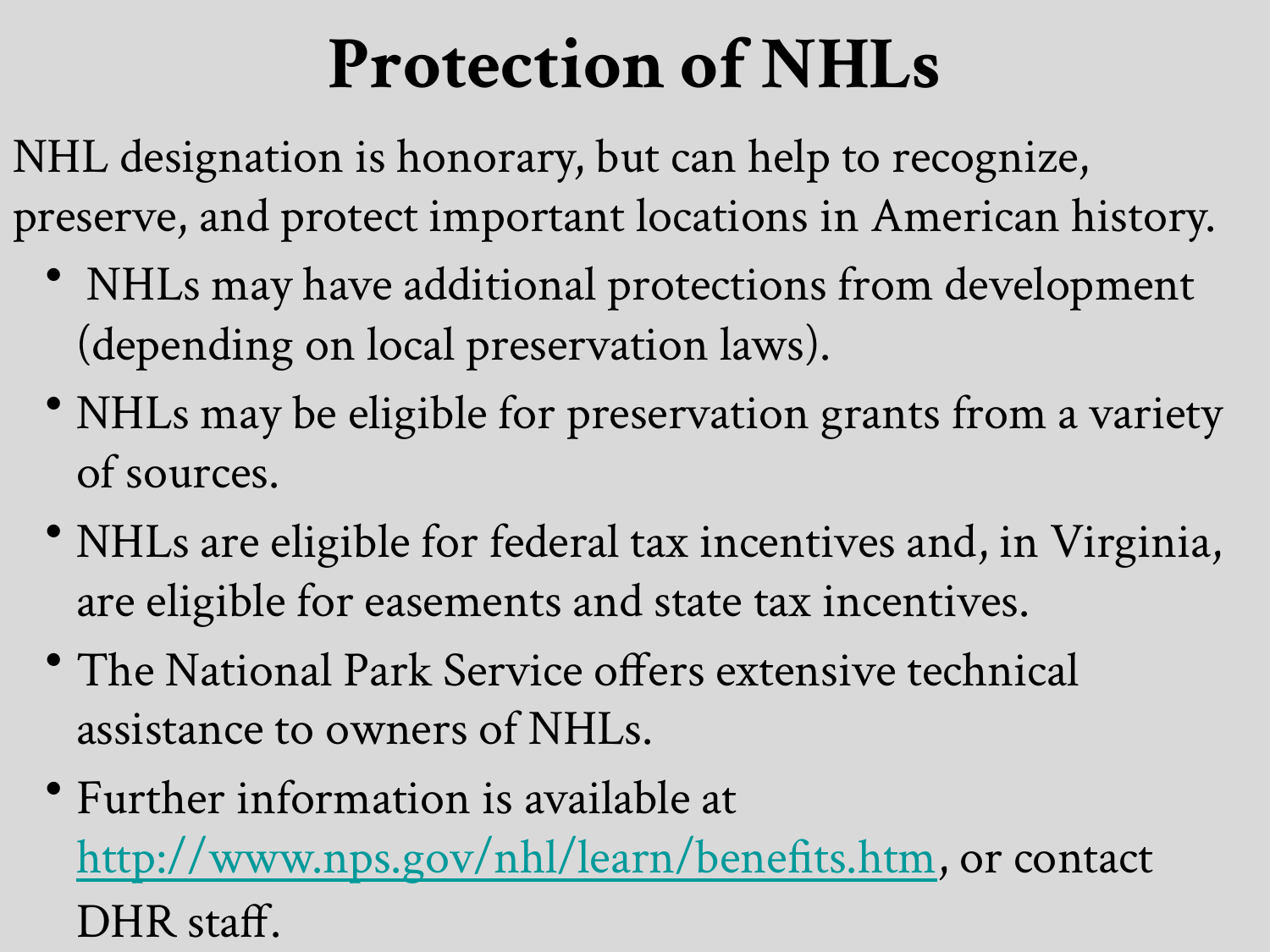

# Protection of NHLs
NHL designation is honorary, but can help to recognize, preserve, and protect important locations in American history.
 NHLs may have additional protections from development (depending on local preservation laws).
NHLs may be eligible for preservation grants from a variety of sources.
NHLs are eligible for federal tax incentives and, in Virginia, are eligible for easements and state tax incentives.
The National Park Service offers extensive technical assistance to owners of NHLs.
Further information is available at http://www.nps.gov/nhl/learn/benefits.htm, or contact DHR staff.